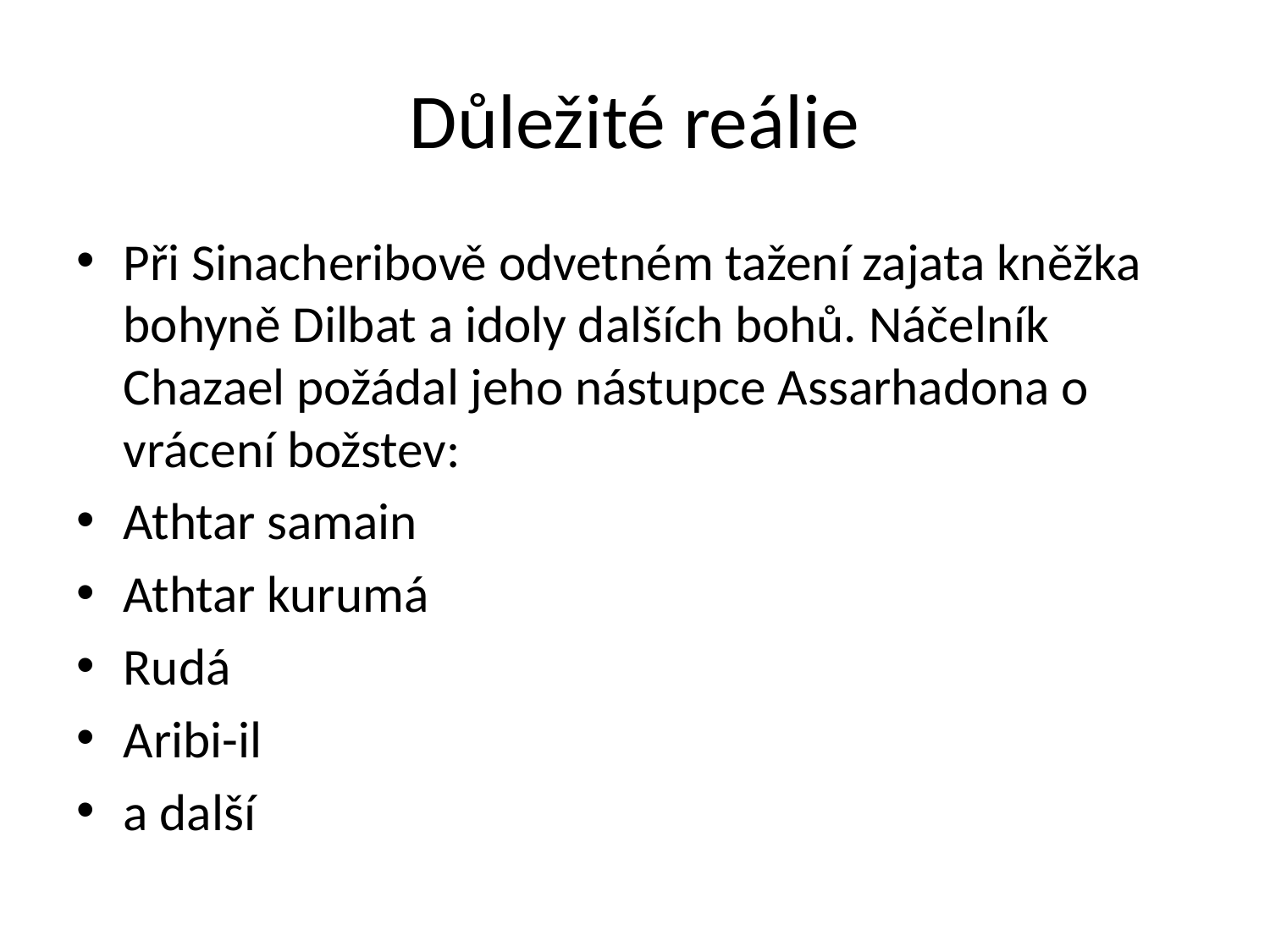

# Důležité reálie
Při Sinacheribově odvetném tažení zajata kněžka bohyně Dilbat a idoly dalších bohů. Náčelník Chazael požádal jeho nástupce Assarhadona o vrácení božstev:
Athtar samain
Athtar kurumá
Rudá
Aribi-il
a další